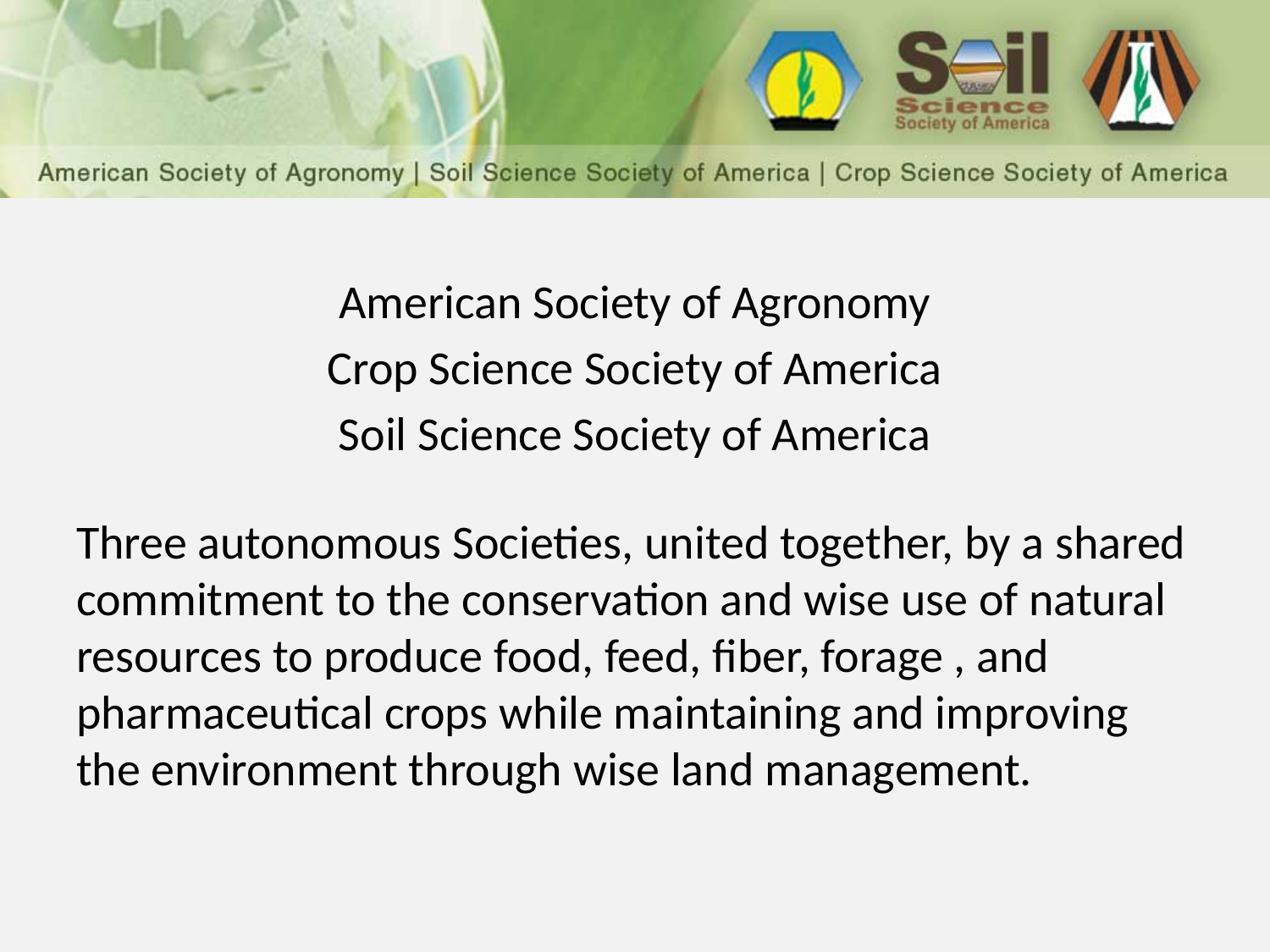

American Society of Agronomy
Crop Science Society of America
Soil Science Society of America

Three autonomous Societies, united together, by a shared commitment to the conservation and wise use of natural resources to produce food, feed, fiber, forage , and pharmaceutical crops while maintaining and improving the environment through wise land management.